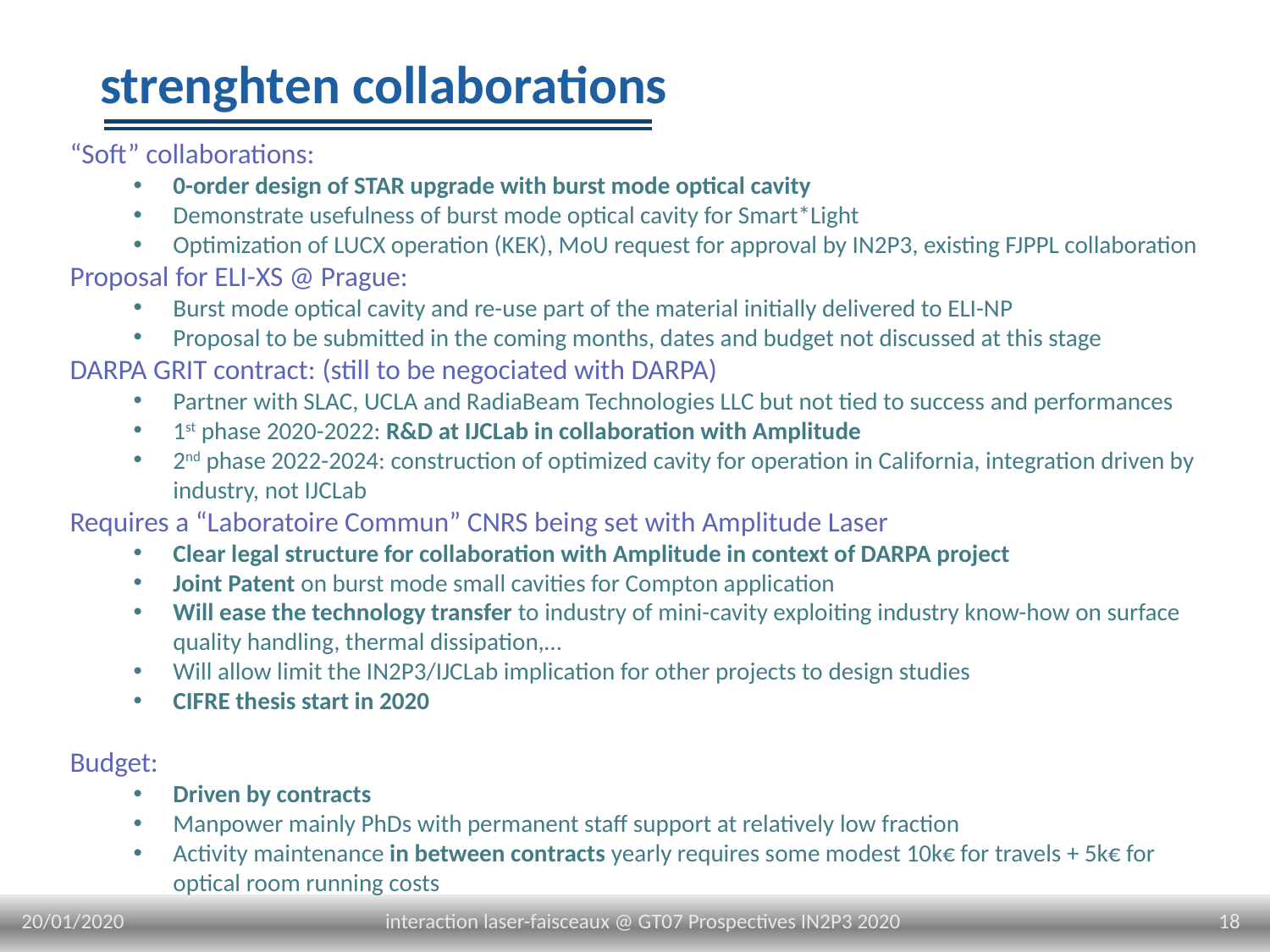

# strenghten collaborations
“Soft” collaborations:
0-order design of STAR upgrade with burst mode optical cavity
Demonstrate usefulness of burst mode optical cavity for Smart*Light
Optimization of LUCX operation (KEK), MoU request for approval by IN2P3, existing FJPPL collaboration
Proposal for ELI-XS @ Prague:
Burst mode optical cavity and re-use part of the material initially delivered to ELI-NP
Proposal to be submitted in the coming months, dates and budget not discussed at this stage
DARPA GRIT contract: (still to be negociated with DARPA)
Partner with SLAC, UCLA and RadiaBeam Technologies LLC but not tied to success and performances
1st phase 2020-2022: R&D at IJCLab in collaboration with Amplitude
2nd phase 2022-2024: construction of optimized cavity for operation in California, integration driven by industry, not IJCLab
Requires a “Laboratoire Commun” CNRS being set with Amplitude Laser
Clear legal structure for collaboration with Amplitude in context of DARPA project
Joint Patent on burst mode small cavities for Compton application
Will ease the technology transfer to industry of mini-cavity exploiting industry know-how on surface quality handling, thermal dissipation,…
Will allow limit the IN2P3/IJCLab implication for other projects to design studies
CIFRE thesis start in 2020

Budget:
Driven by contracts
Manpower mainly PhDs with permanent staff support at relatively low fraction
Activity maintenance in between contracts yearly requires some modest 10k€ for travels + 5k€ for optical room running costs
20/01/2020
18
interaction laser-faisceaux @ GT07 Prospectives IN2P3 2020